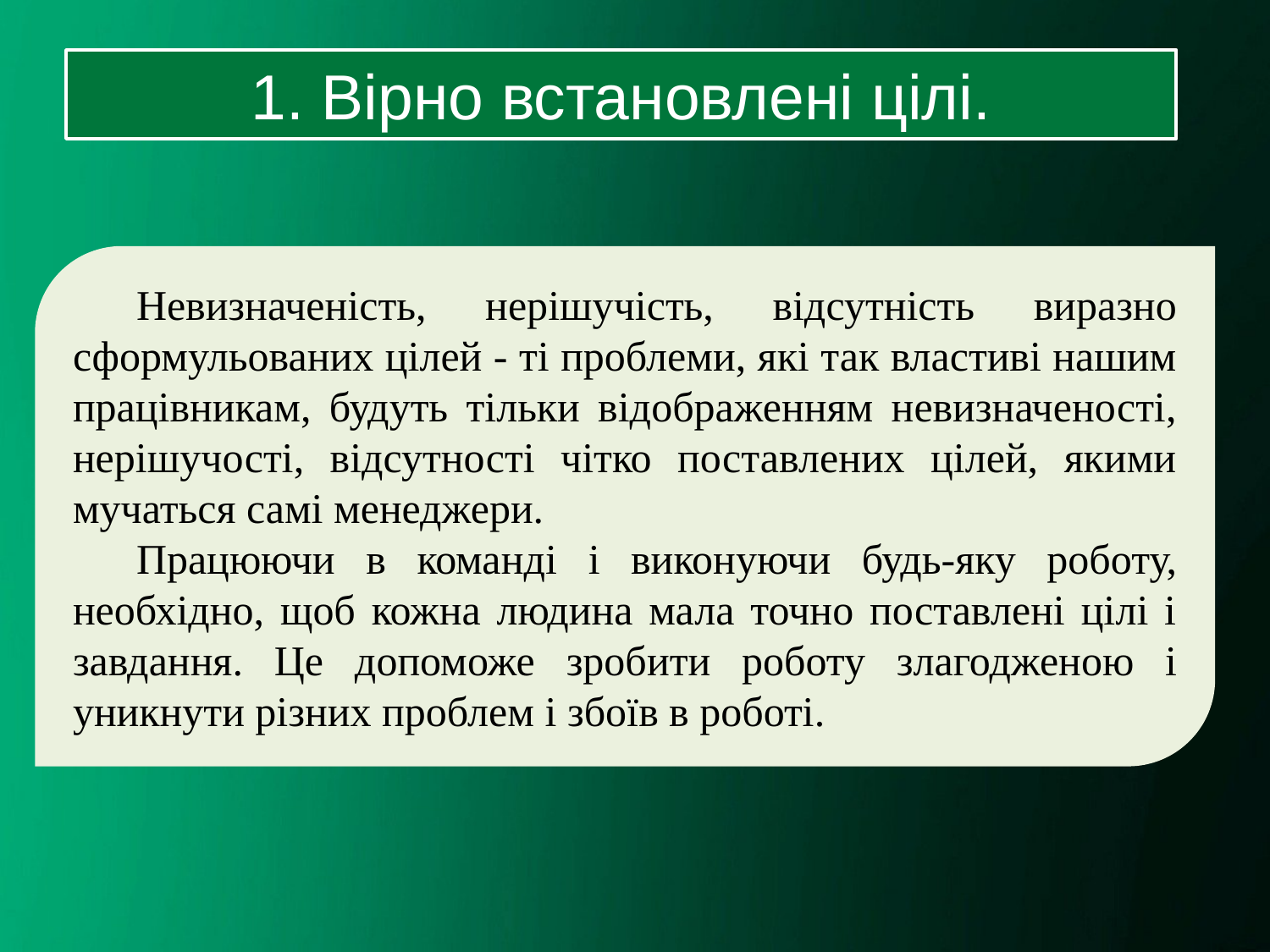

1. Вірно встановлені цілі.
Невизначеність, нерішучість, відсутність виразно сформульованих цілей - ті проблеми, які так властиві нашим працівникам, будуть тільки відображенням невизначеності, нерішучості, відсутності чітко поставлених цілей, якими мучаться самі менеджери.
Працюючи в команді і виконуючи будь-яку роботу, необхідно, щоб кожна людина мала точно поставлені цілі і завдання. Це допоможе зробити роботу злагодженою і уникнути різних проблем і збоїв в роботі.